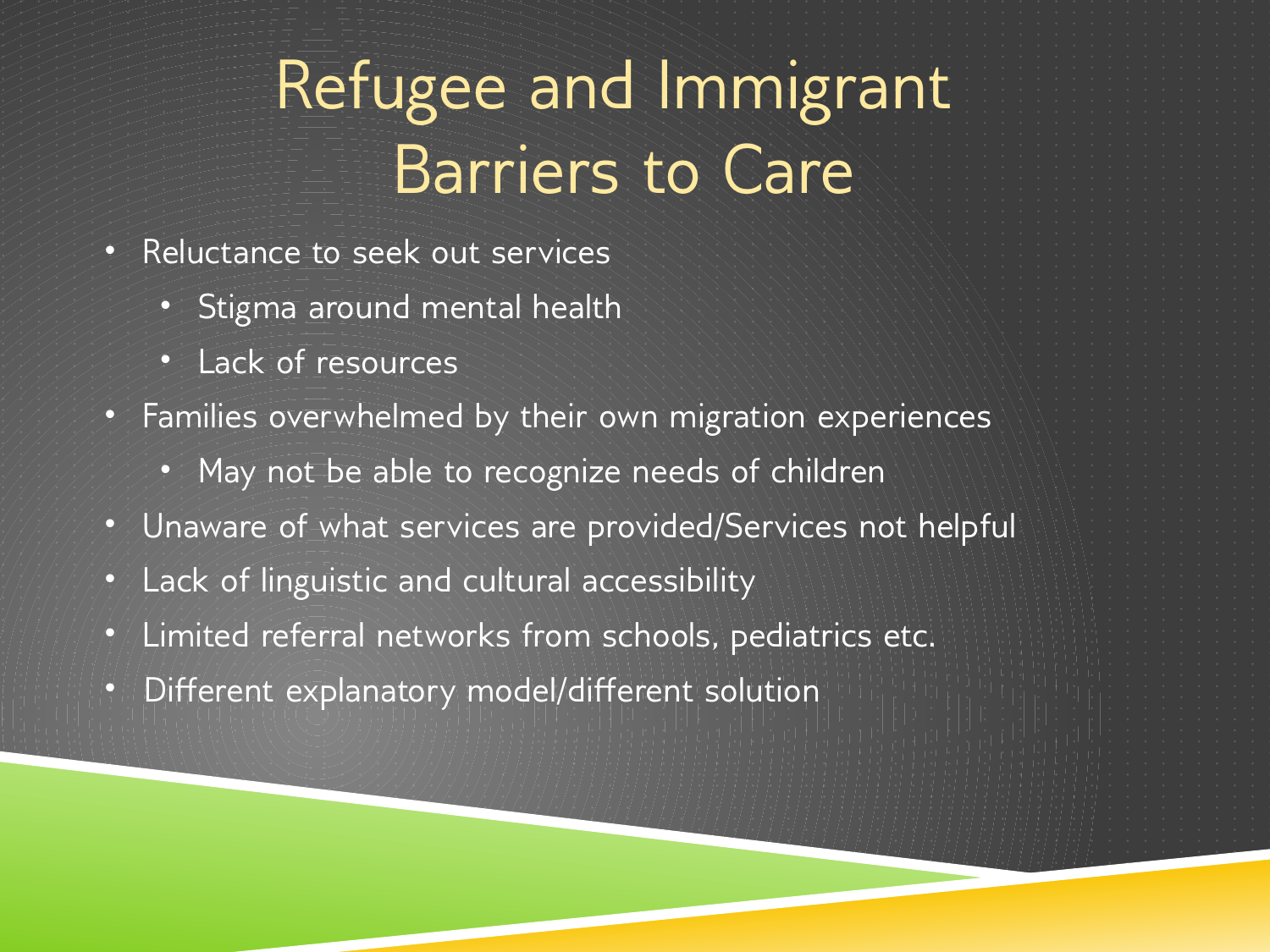

Refugee and Immigrant
Barriers to Care
Reluctance to seek out services
Stigma around mental health
Lack of resources
Families overwhelmed by their own migration experiences
May not be able to recognize needs of children
Unaware of what services are provided/Services not helpful
Lack of linguistic and cultural accessibility
Limited referral networks from schools, pediatrics etc.
Different explanatory model/different solution